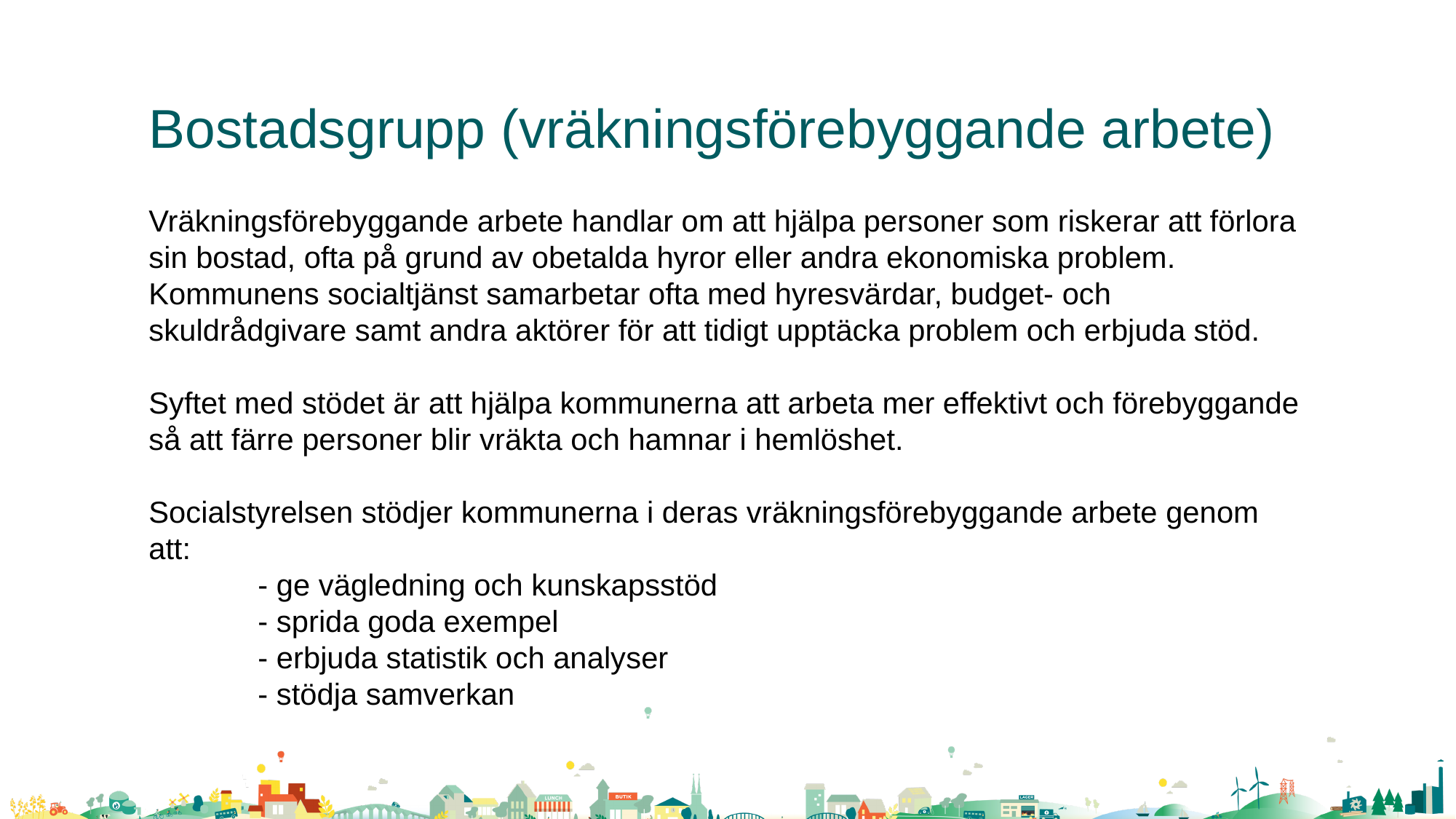

# Bostadsgrupp (vräkningsförebyggande arbete)
Vräkningsförebyggande arbete handlar om att hjälpa personer som riskerar att förlora sin bostad, ofta på grund av obetalda hyror eller andra ekonomiska problem. Kommunens socialtjänst samarbetar ofta med hyresvärdar, budget- och skuldrådgivare samt andra aktörer för att tidigt upptäcka problem och erbjuda stöd.

Syftet med stödet är att hjälpa kommunerna att arbeta mer effektivt och förebyggande så att färre personer blir vräkta och hamnar i hemlöshet.
Socialstyrelsen stödjer kommunerna i deras vräkningsförebyggande arbete genom att:
	- ge vägledning och kunskapsstöd
	- sprida goda exempel
	- erbjuda statistik och analyser
	- stödja samverkan